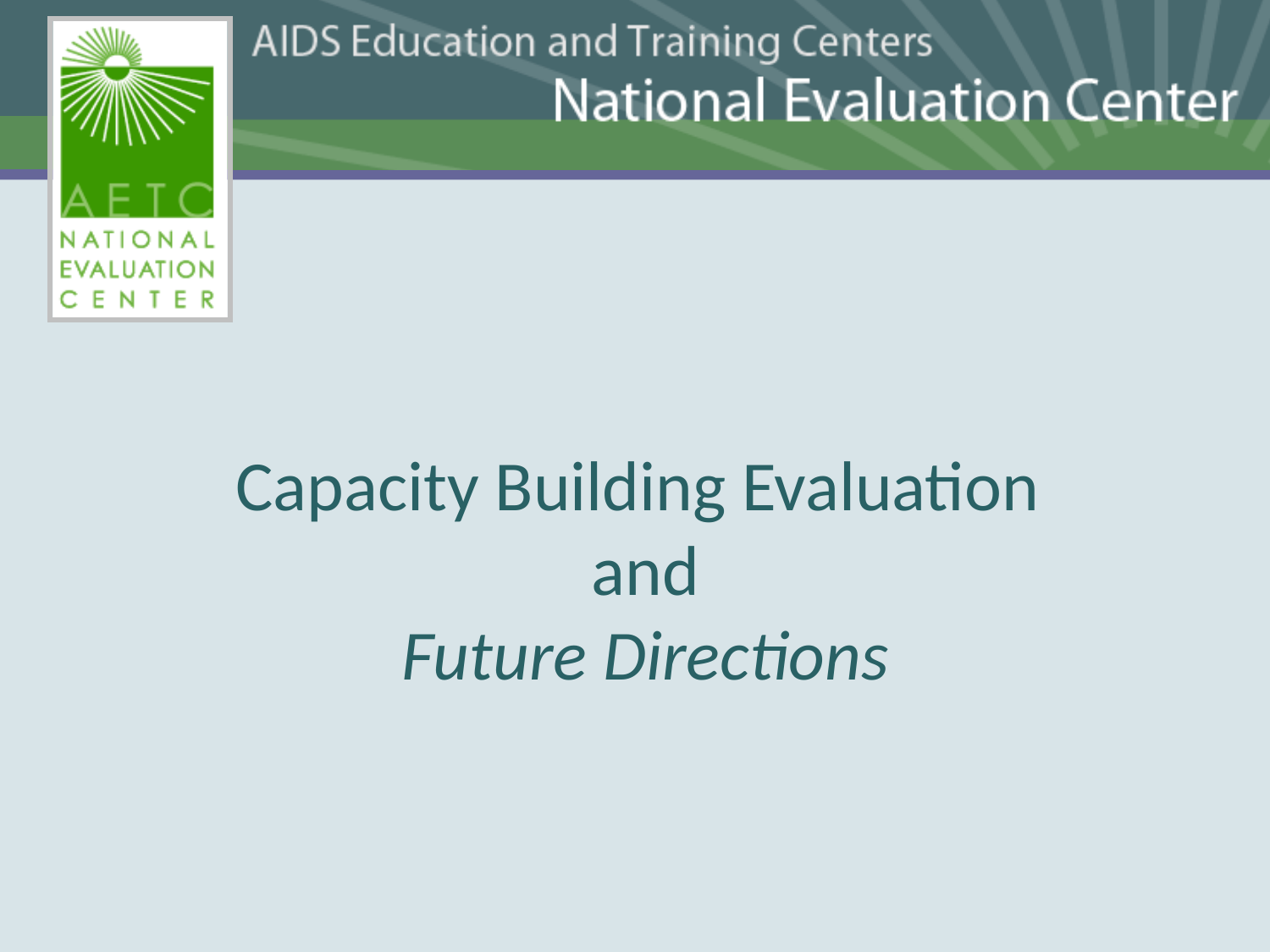

# Capacity Building Evaluation and Future Directions